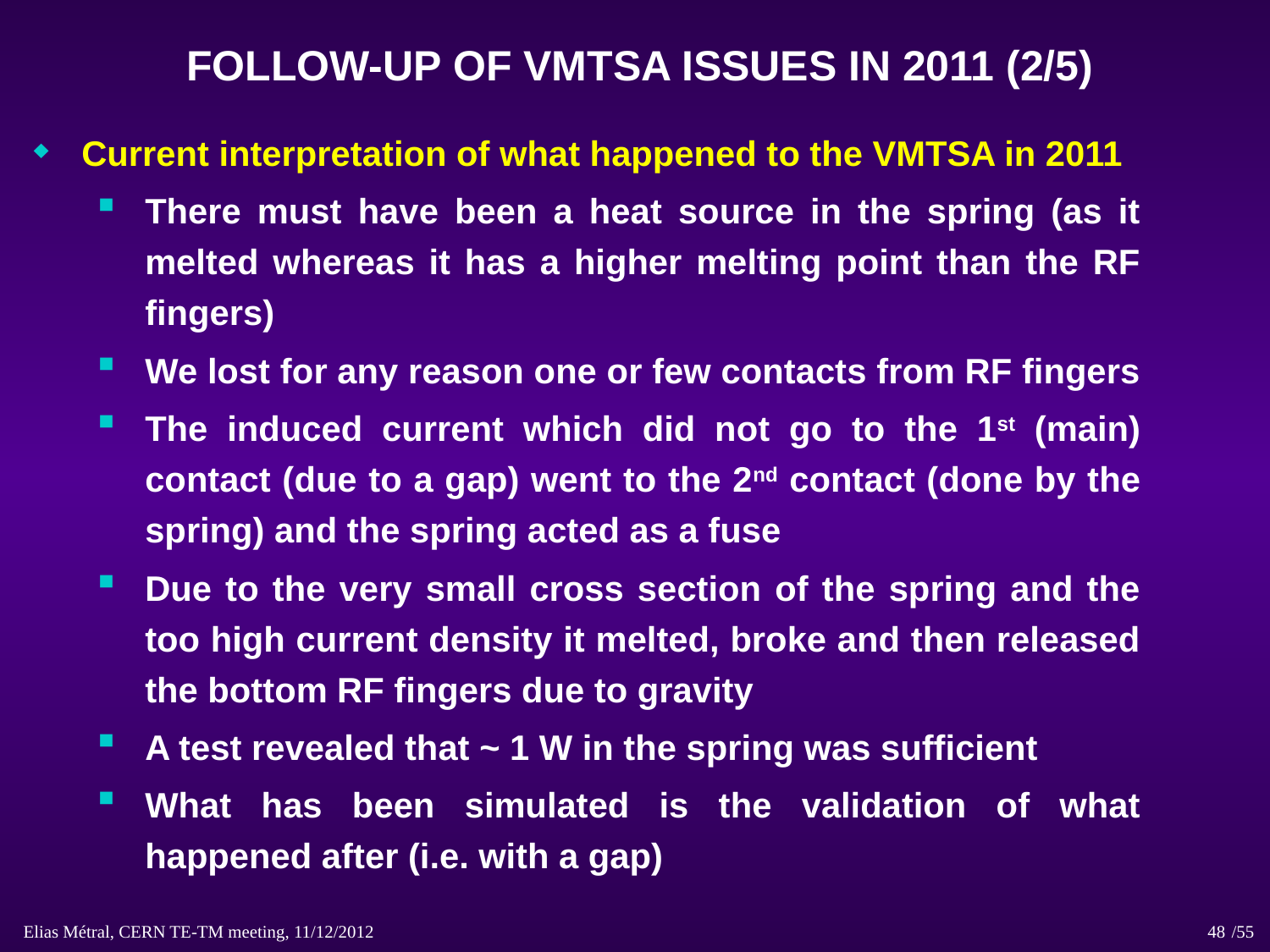

# FOLLOW-UP OF VMTSA ISSUES IN 2011 (2/5)
Current interpretation of what happened to the VMTSA in 2011
There must have been a heat source in the spring (as it melted whereas it has a higher melting point than the RF fingers)
We lost for any reason one or few contacts from RF fingers
The induced current which did not go to the 1st (main) contact (due to a gap) went to the 2nd contact (done by the spring) and the spring acted as a fuse
Due to the very small cross section of the spring and the too high current density it melted, broke and then released the bottom RF fingers due to gravity
A test revealed that ~ 1 W in the spring was sufficient
What has been simulated is the validation of what happened after (i.e. with a gap)
Elias Métral, CERN TE-TM meeting, 11/12/2012                                                                                                                                                                                                 /55
48